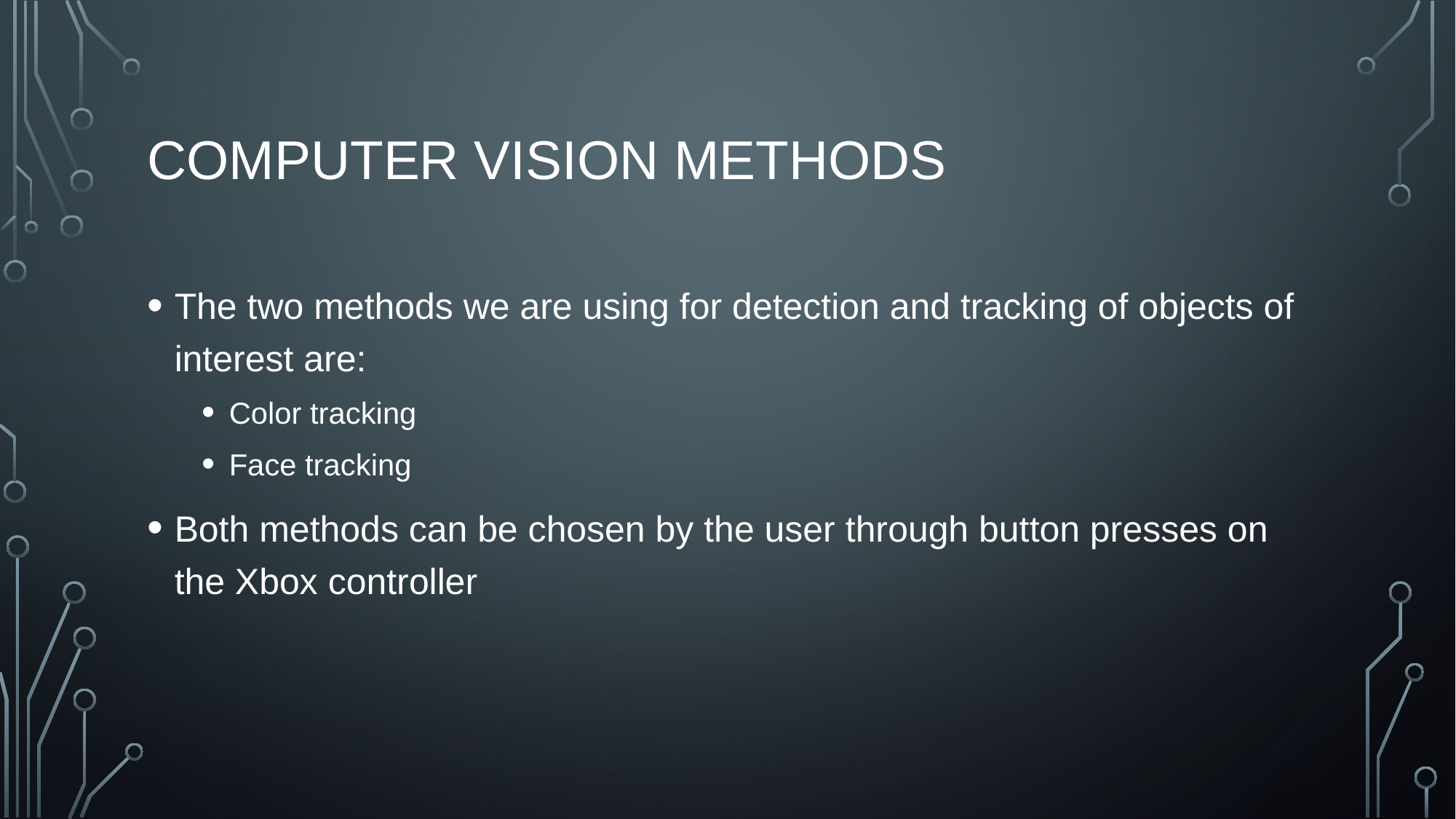

# Computer Vision methods
The two methods we are using for detection and tracking of objects of interest are:
Color tracking
Face tracking
Both methods can be chosen by the user through button presses on the Xbox controller